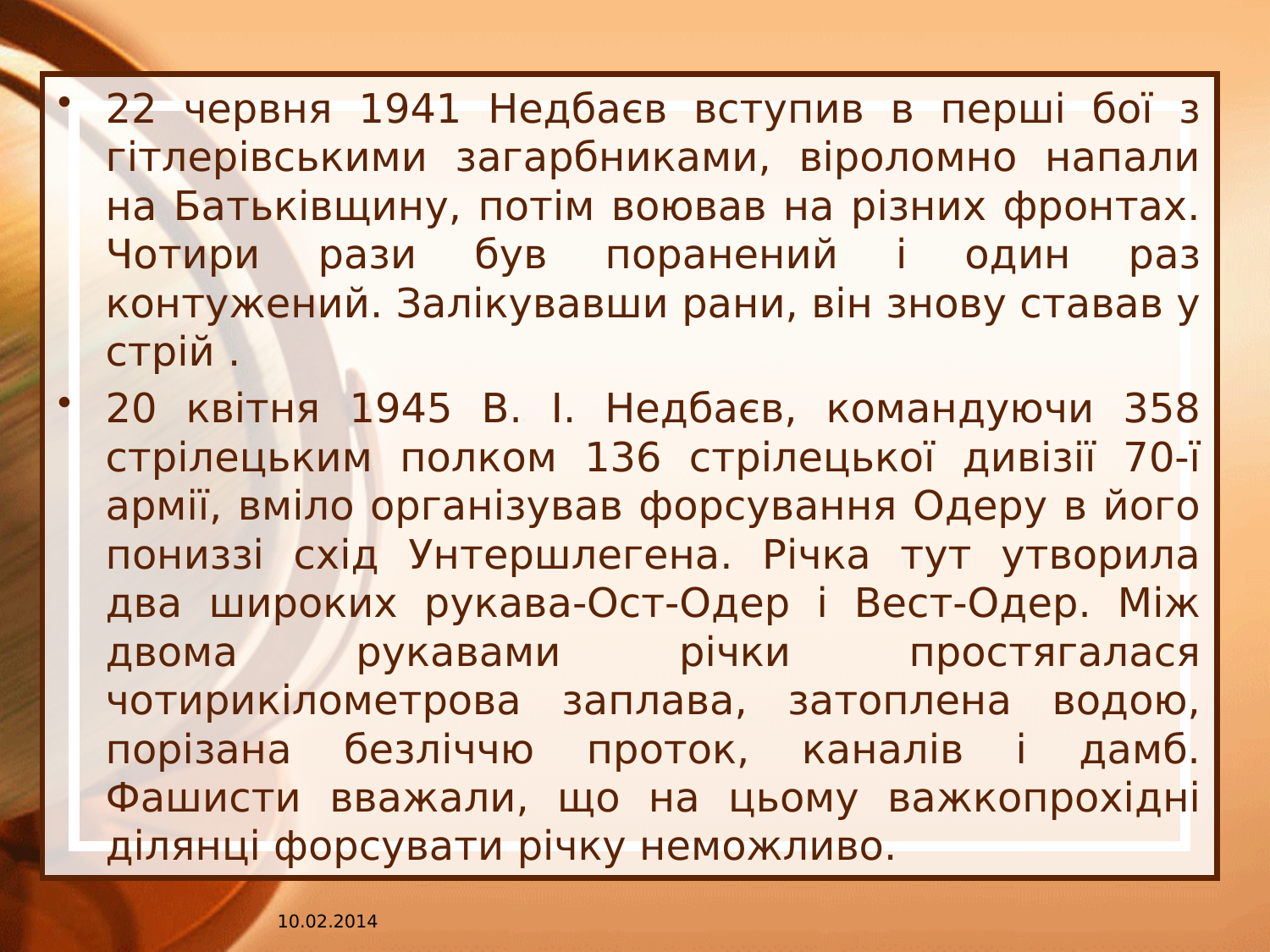

22 червня 1941 Недбаєв вступив в перші бої з гітлерівськими загарбниками, віроломно напали на Батьківщину, потім воював на різних фронтах. Чотири рази був поранений і один раз контужений. Залікувавши рани, він знову ставав у стрій .
20 квітня 1945 В. І. Недбаєв, командуючи 358 стрілецьким полком 136 стрілецької дивізії 70-ї армії, вміло організував форсування Одеру в його пониззі схід Унтершлегена. Річка тут утворила два широких рукава-Ост-Одер і Вест-Одер. Між двома рукавами річки простягалася чотирикілометрова заплава, затоплена водою, порізана безліччю проток, каналів і дамб. Фашисти вважали, що на цьому важкопрохідні ділянці форсувати річку неможливо.
10.02.2014